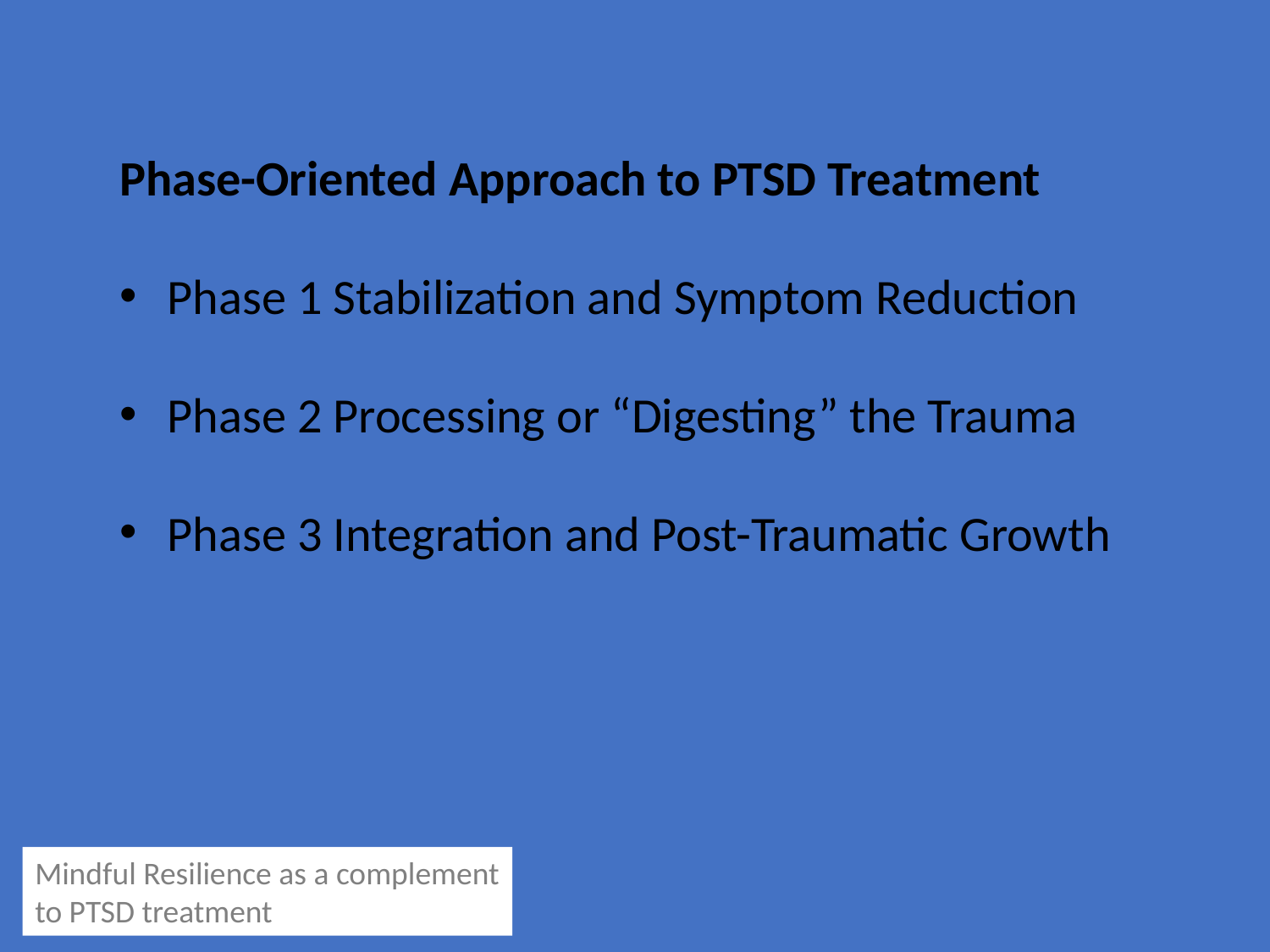

Phase-Oriented Approach to PTSD Treatment

Phase 1 Stabilization and Symptom Reduction

Phase 2 Processing or “Digesting” the Trauma

Phase 3 Integration and Post-Traumatic Growth
Mindful Resilience as a complement
to PTSD treatment